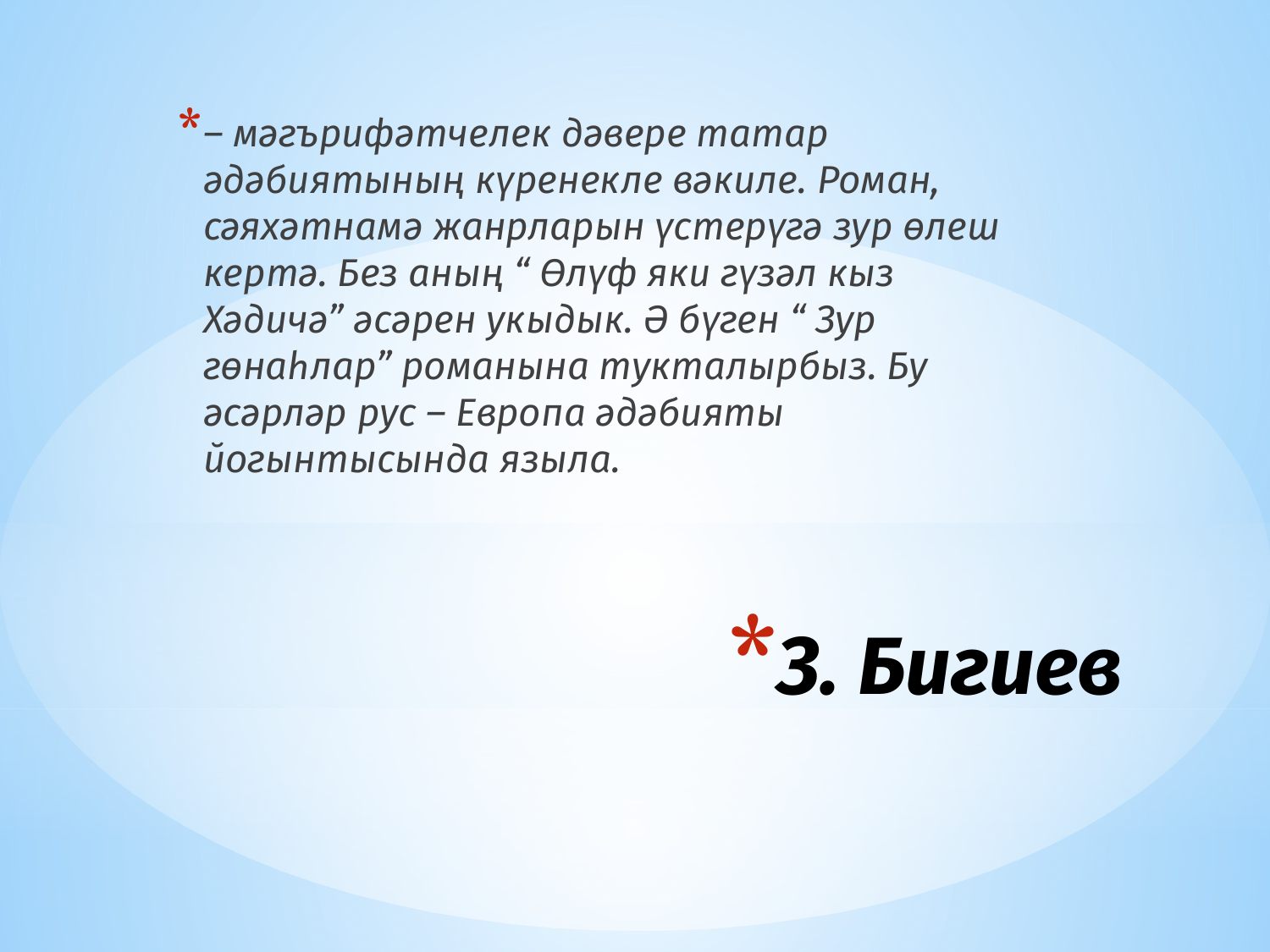

– мәгърифәтчелек дәвере татар әдәбиятының күренекле вәкиле. Роман, сәяхәтнамә жанрларын үстерүгә зур өлеш кертә. Без аның “ Өлүф яки гүзәл кыз Хәдичә” әсәрен укыдык. Ә бүген “ Зур гөнаһлар” романына тукталырбыз. Бу әсәрләр рус – Европа әдәбияты йогынтысында языла.

# З. Бигиев